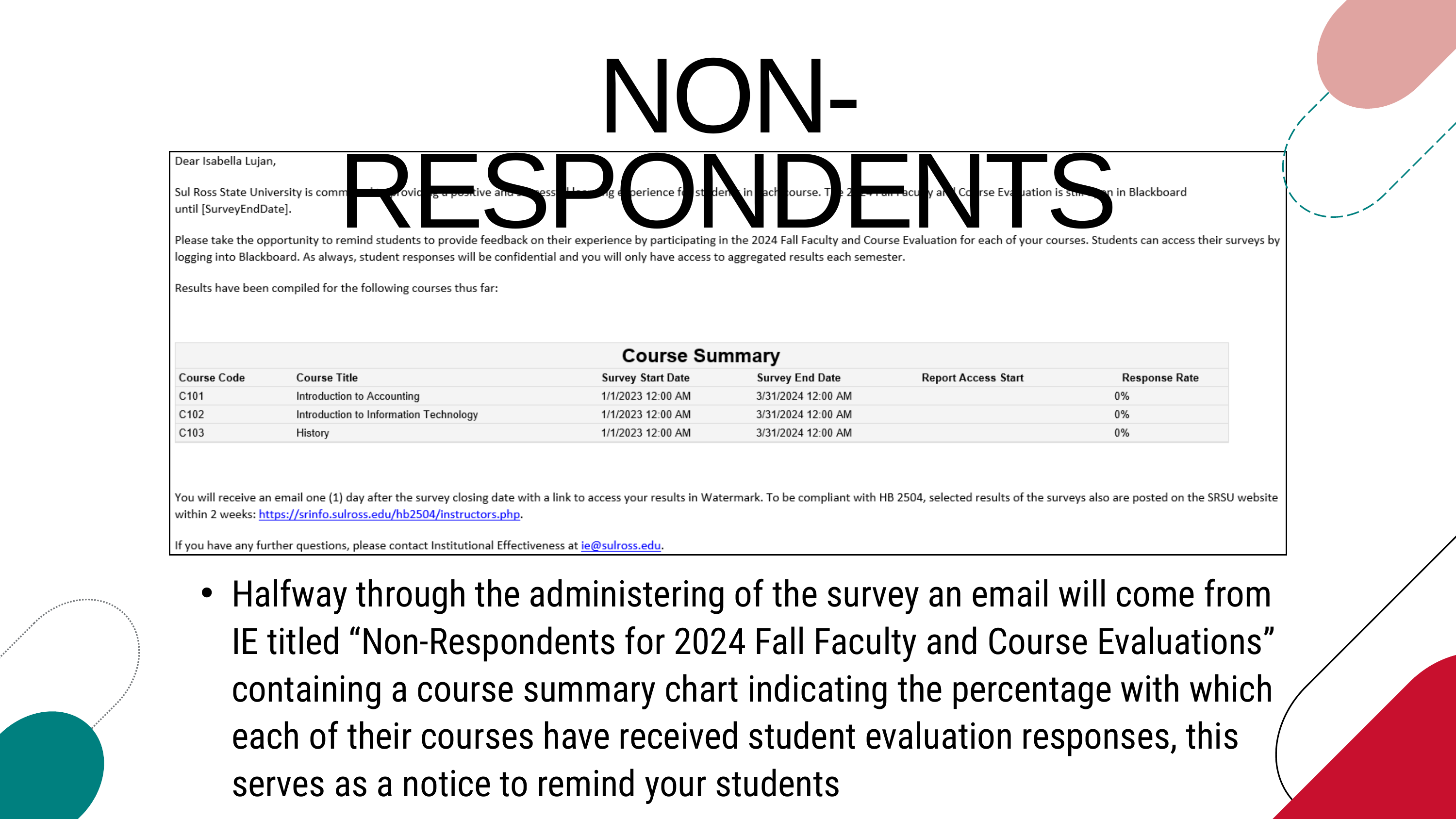

NON-RESPONDENTS

Halfway through the administering of the survey an email will come from IE titled “Non-Respondents for 2024 Fall Faculty and Course Evaluations” containing a course summary chart indicating the percentage with which each of their courses have received student evaluation responses, this serves as a notice to remind your students